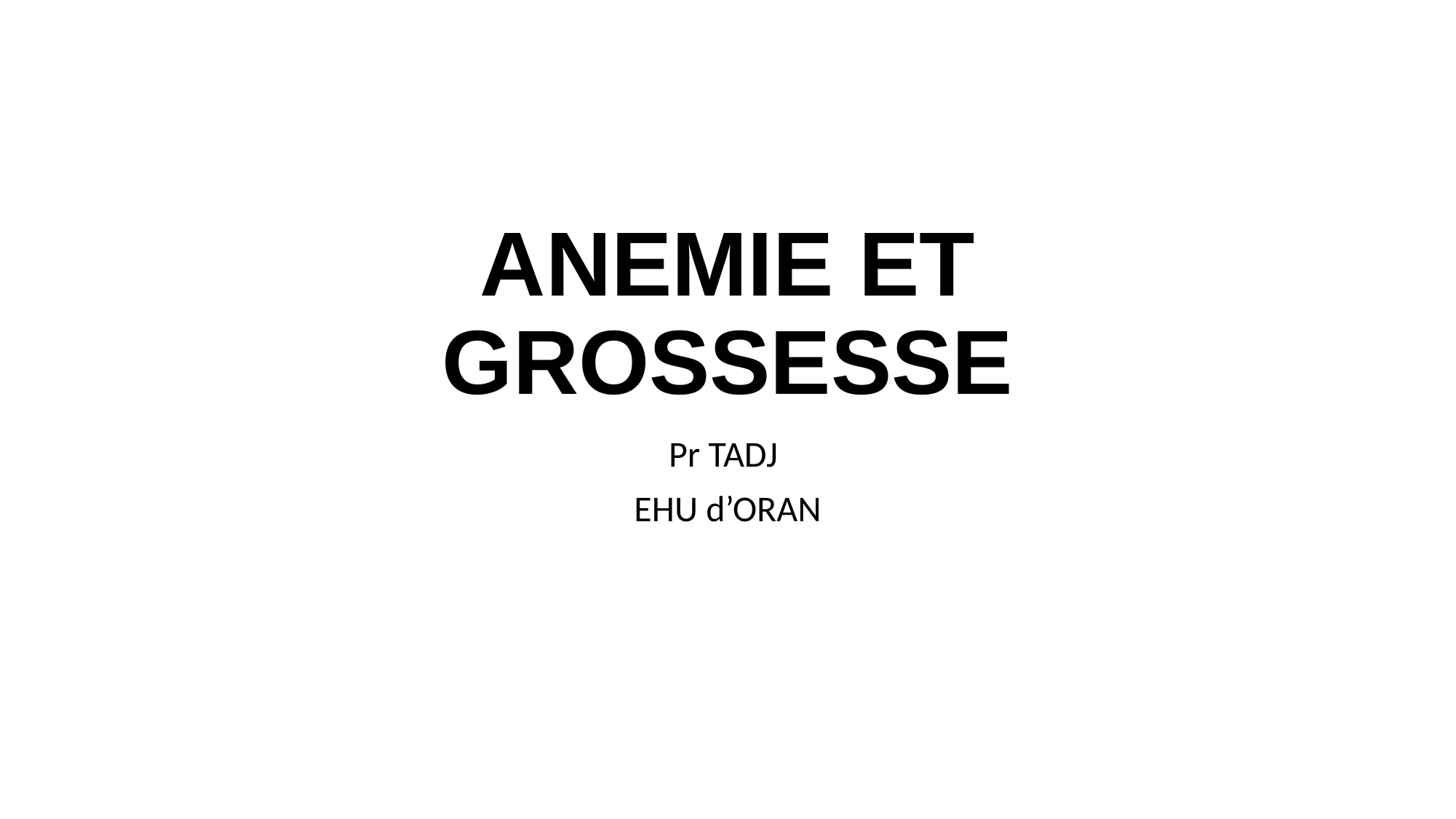

# ANEMIE ET GROSSESSE
Pr TADJ
EHU d’ORAN